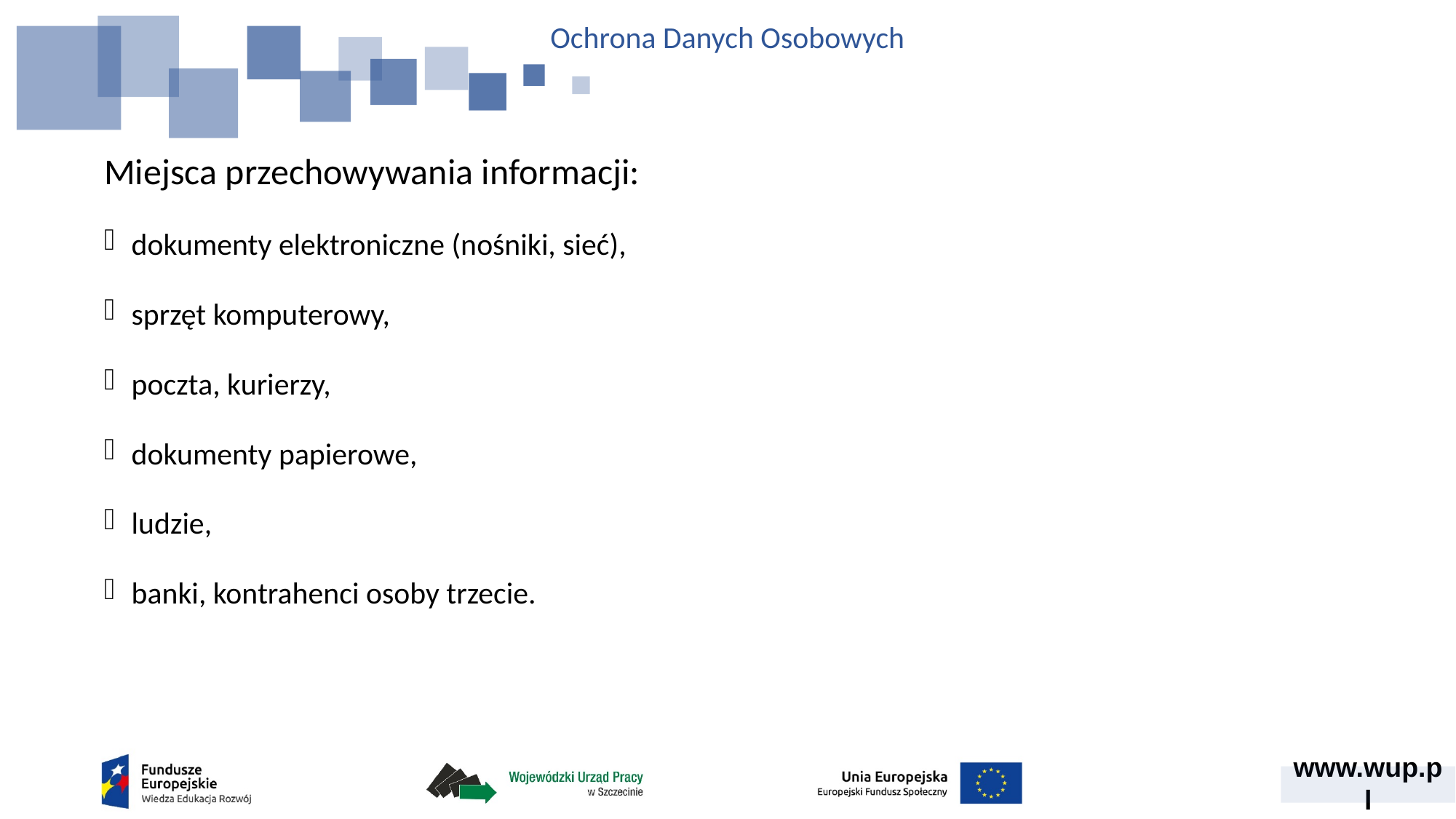

Ochrona Danych Osobowych
Miejsca przechowywania informacji:
dokumenty elektroniczne (nośniki, sieć),
sprzęt komputerowy,
poczta, kurierzy,
dokumenty papierowe,
ludzie,
banki, kontrahenci osoby trzecie.